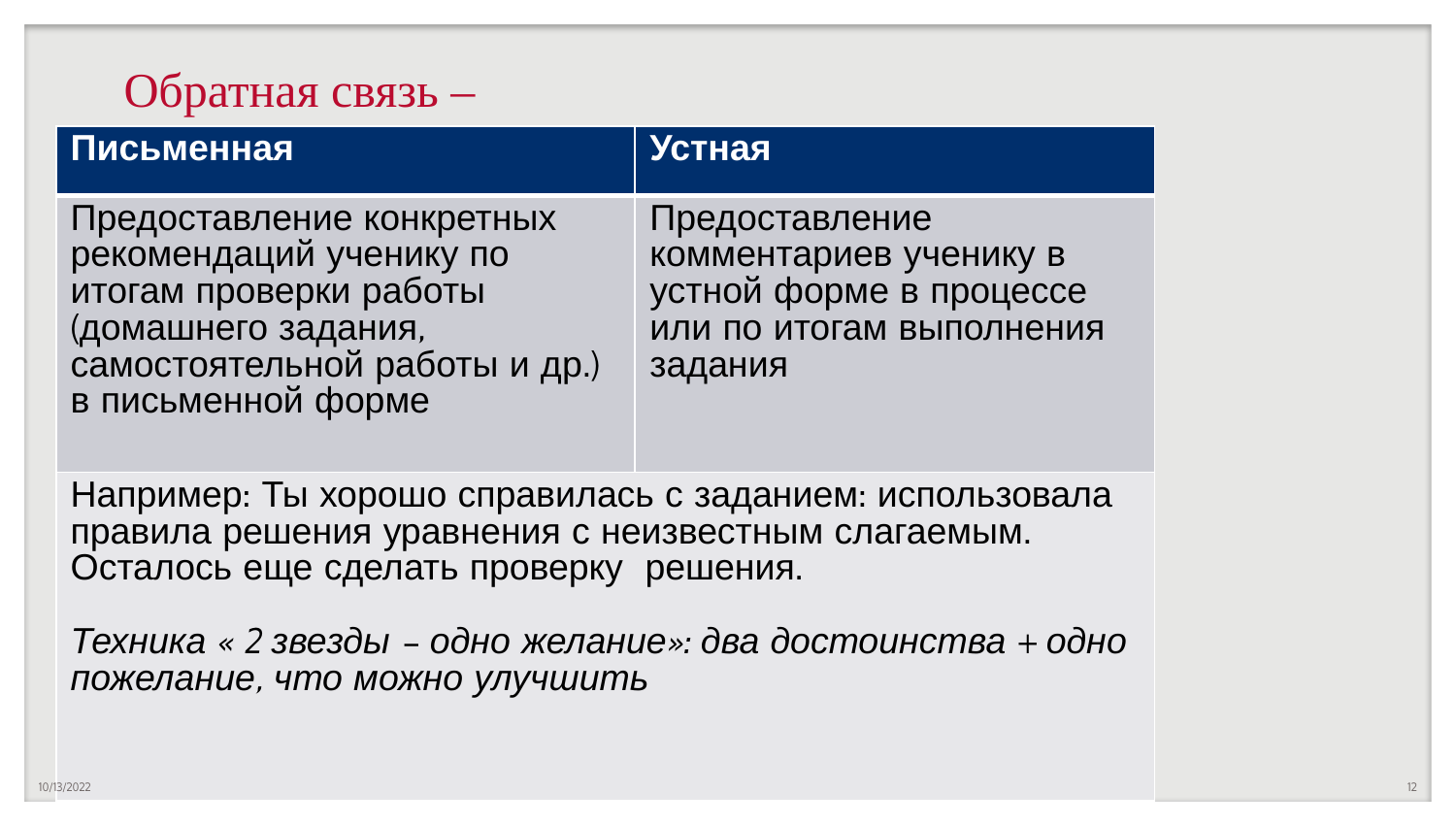

# Обратная связь –
| Письменная | Устная |
| --- | --- |
| Предоставление конкретных рекомендаций ученику по итогам проверки работы (домашнего задания, самостоятельной работы и др.) в письменной форме | Предоставление комментариев ученику в устной форме в процессе или по итогам выполнения задания |
| Например: Ты хорошо справилась с заданием: использовала правила решения уравнения с неизвестным слагаемым. Осталось еще сделать проверку решения. Техника « 2 звезды – одно желание»: два достоинства + одно пожелание, что можно улучшить |  |
10/13/2022
IMPROVED BASIC EDUCATION IN THE KYRGYZ REPUBLIC
12